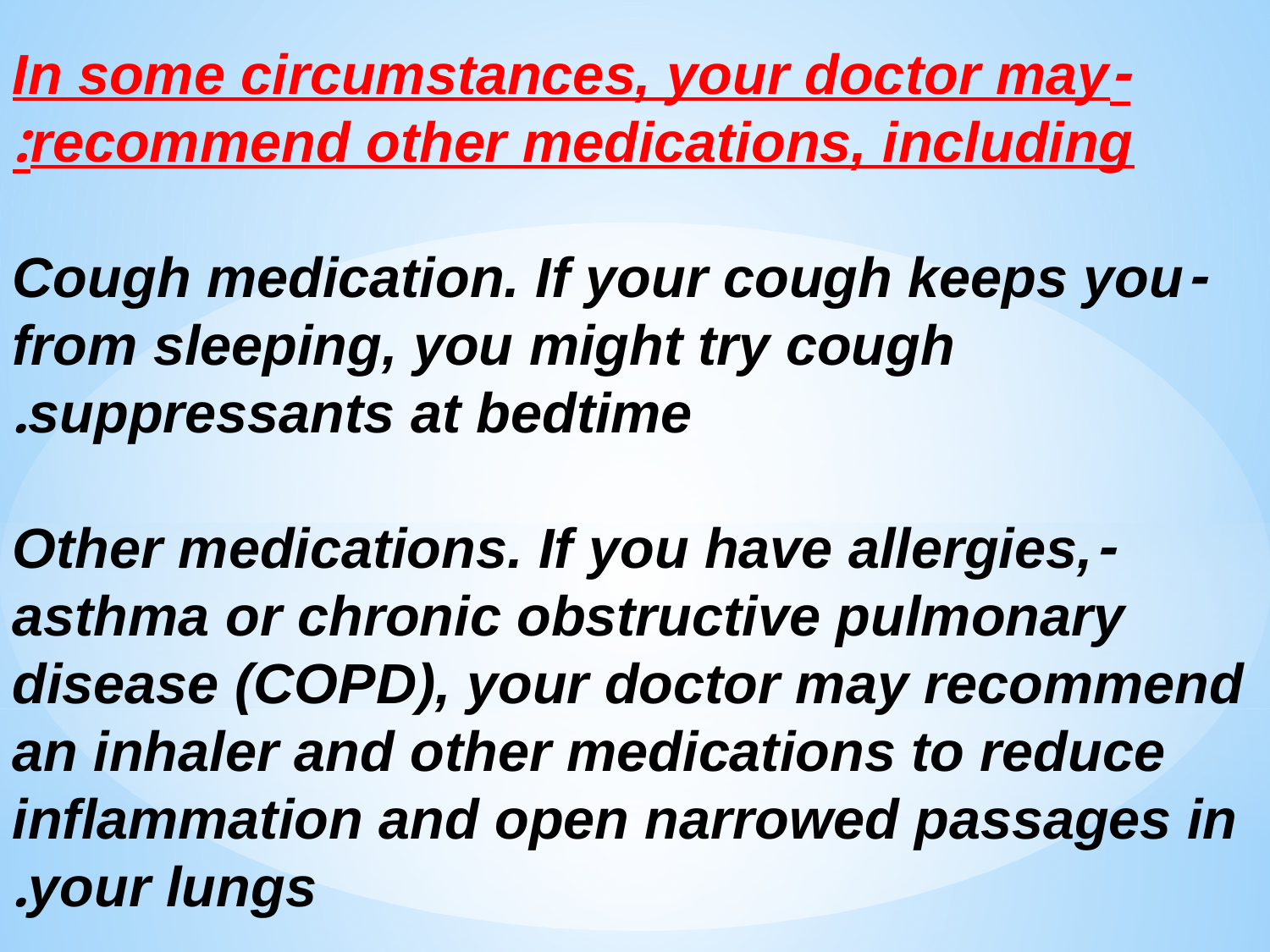

-In some circumstances, your doctor may recommend other medications, including:

-Cough medication. If your cough keeps you from sleeping, you might try cough suppressants at bedtime.

-Other medications. If you have allergies, asthma or chronic obstructive pulmonary disease (COPD), your doctor may recommend an inhaler and other medications to reduce inflammation and open narrowed passages in your lungs.